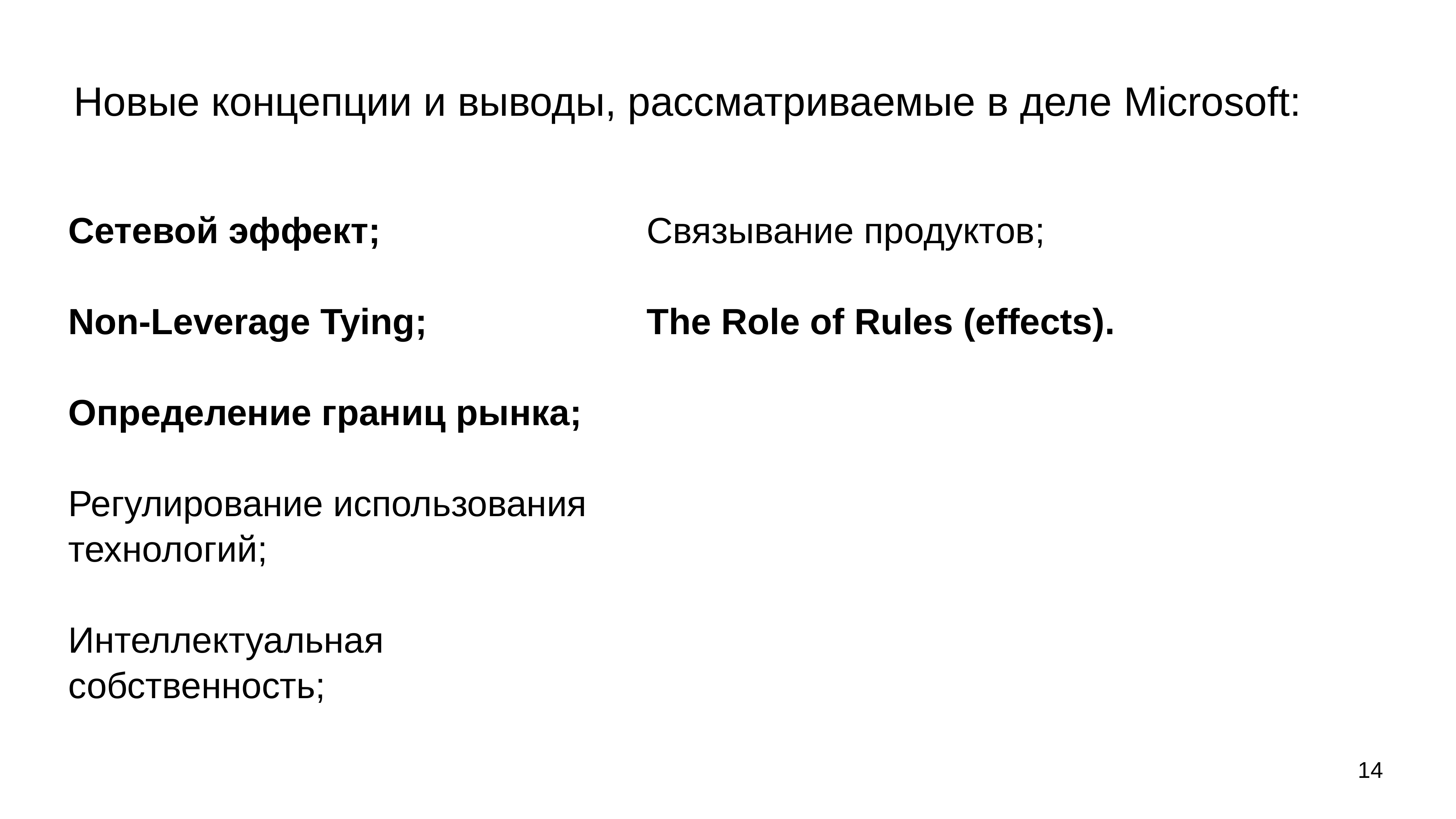

# Новые концепции и выводы, рассматриваемые в деле Microsoft:
Сетевой эффект;
Non-Leverage Tying;
Определение границ рынка;
Регулирование использования технологий;
Интеллектуальная собственность;
Связывание продуктов;
The Role of Rules (effects).

14